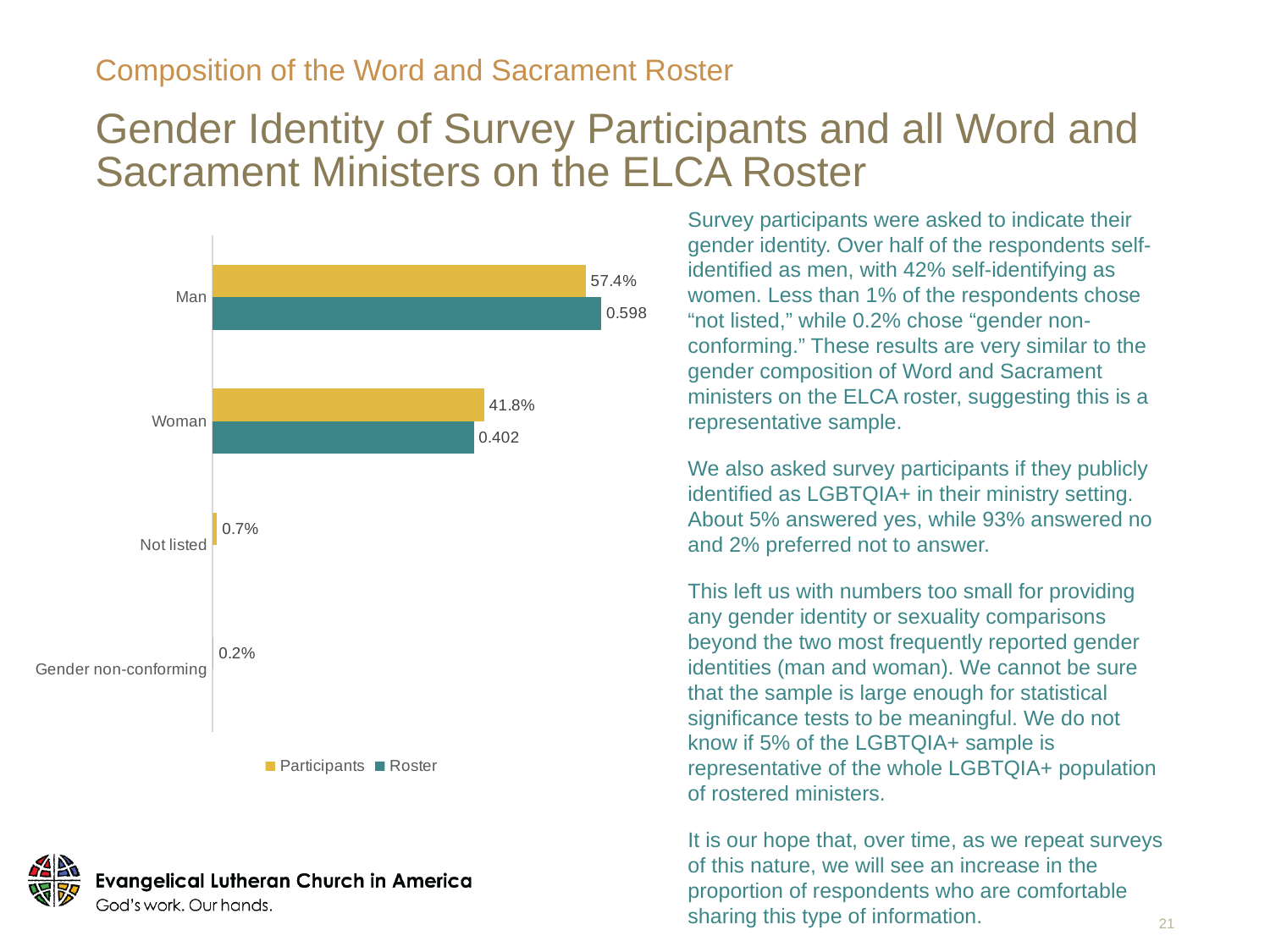

Composition of the Word and Sacrament Roster
# Gender Identity of Survey Participants and all Word and Sacrament Ministers on the ELCA Roster
Survey participants were asked to indicate their gender identity. Over half of the respondents self-identified as men, with 42% self-identifying as women. Less than 1% of the respondents chose “not listed,” while 0.2% chose “gender non-conforming.” These results are very similar to the gender composition of Word and Sacrament ministers on the ELCA roster, suggesting this is a representative sample.
We also asked survey participants if they publicly identified as LGBTQIA+ in their ministry setting. About 5% answered yes, while 93% answered no and 2% preferred not to answer.
This left us with numbers too small for providing any gender identity or sexuality comparisons beyond the two most frequently reported gender identities (man and woman). We cannot be sure that the sample is large enough for statistical significance tests to be meaningful. We do not know if 5% of the LGBTQIA+ sample is representative of the whole LGBTQIA+ population of rostered ministers.
It is our hope that, over time, as we repeat surveys of this nature, we will see an increase in the proportion of respondents who are comfortable sharing this type of information.

### Chart

| Category | Roster | Participants |
|---|---|---|
| Gender non-conforming | None | 0.002 |
| Not listed | None | 0.007 |
| Woman | 0.402 | 0.418 |
| Man | 0.598 | 0.574 |